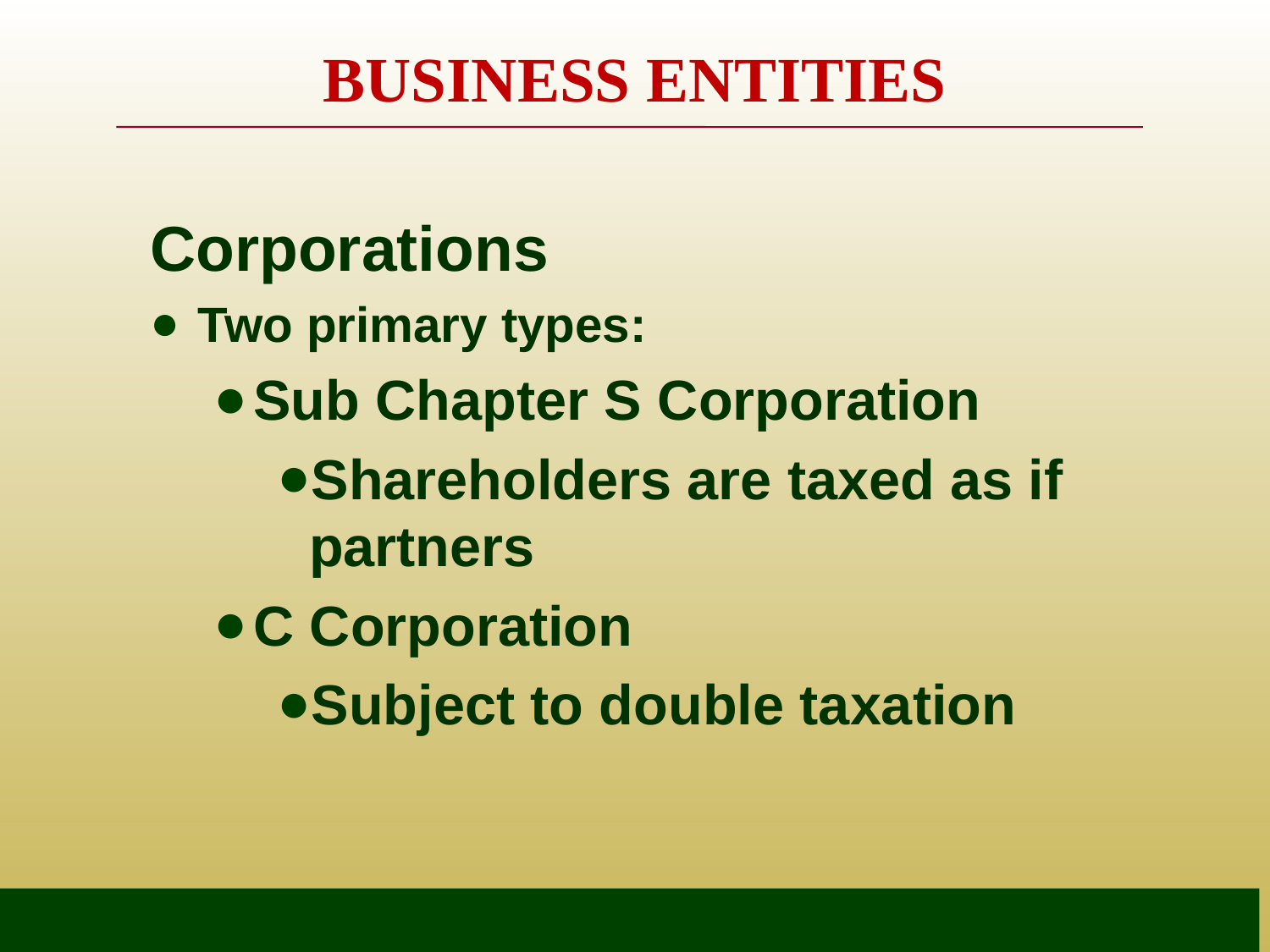

# BUSINESS ENTITIES

Corporations
Two primary types:
Sub Chapter S Corporation
Shareholders are taxed as if partners
C Corporation
Subject to double taxation